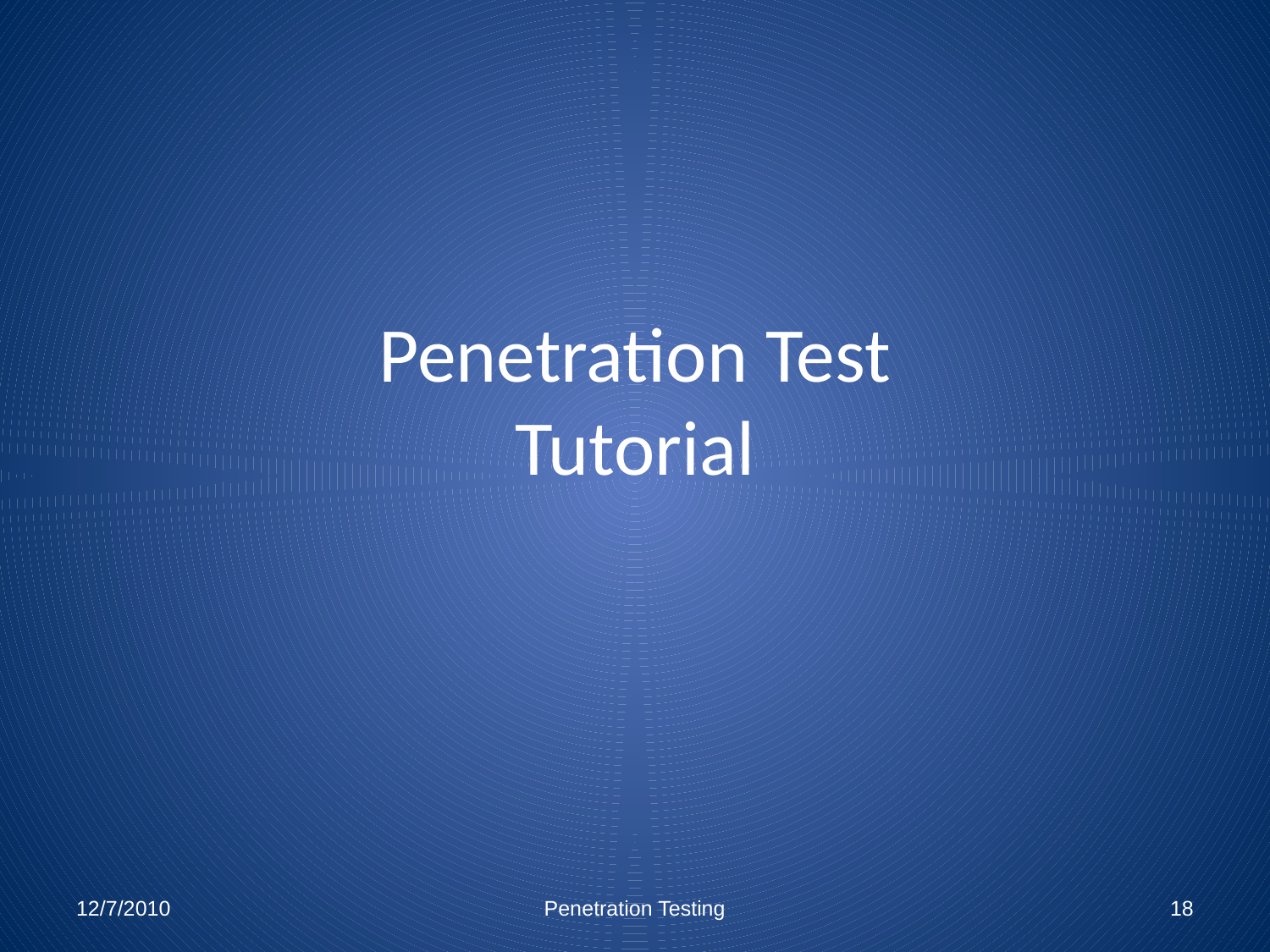

# Penetration Test Tutorial

12/7/2010
Penetration Testing
18